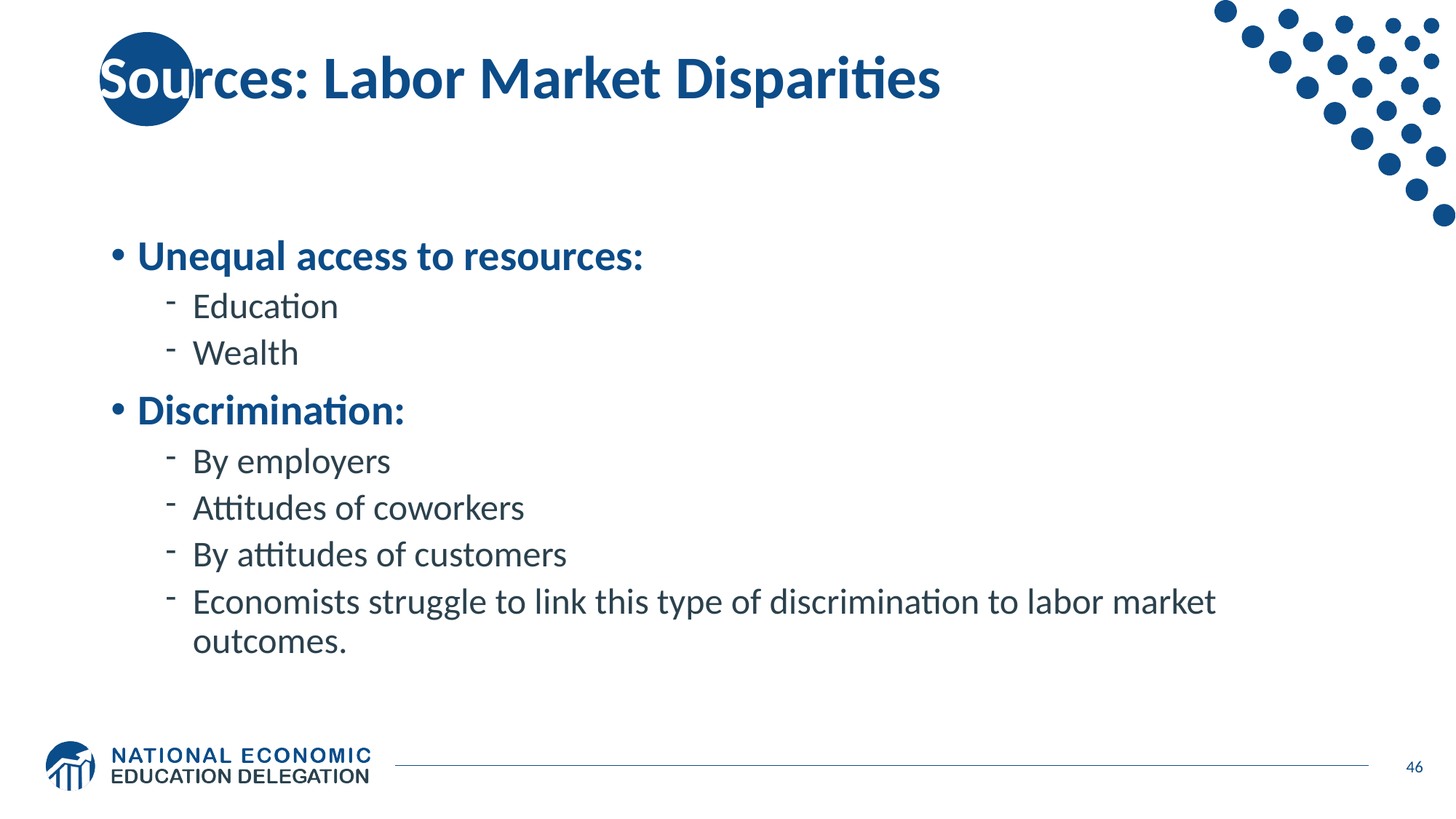

# Sources: Labor Market Disparities
Unequal access to resources:
Education
Wealth
Discrimination:
By employers
Attitudes of coworkers
By attitudes of customers
Economists struggle to link this type of discrimination to labor market outcomes.
46